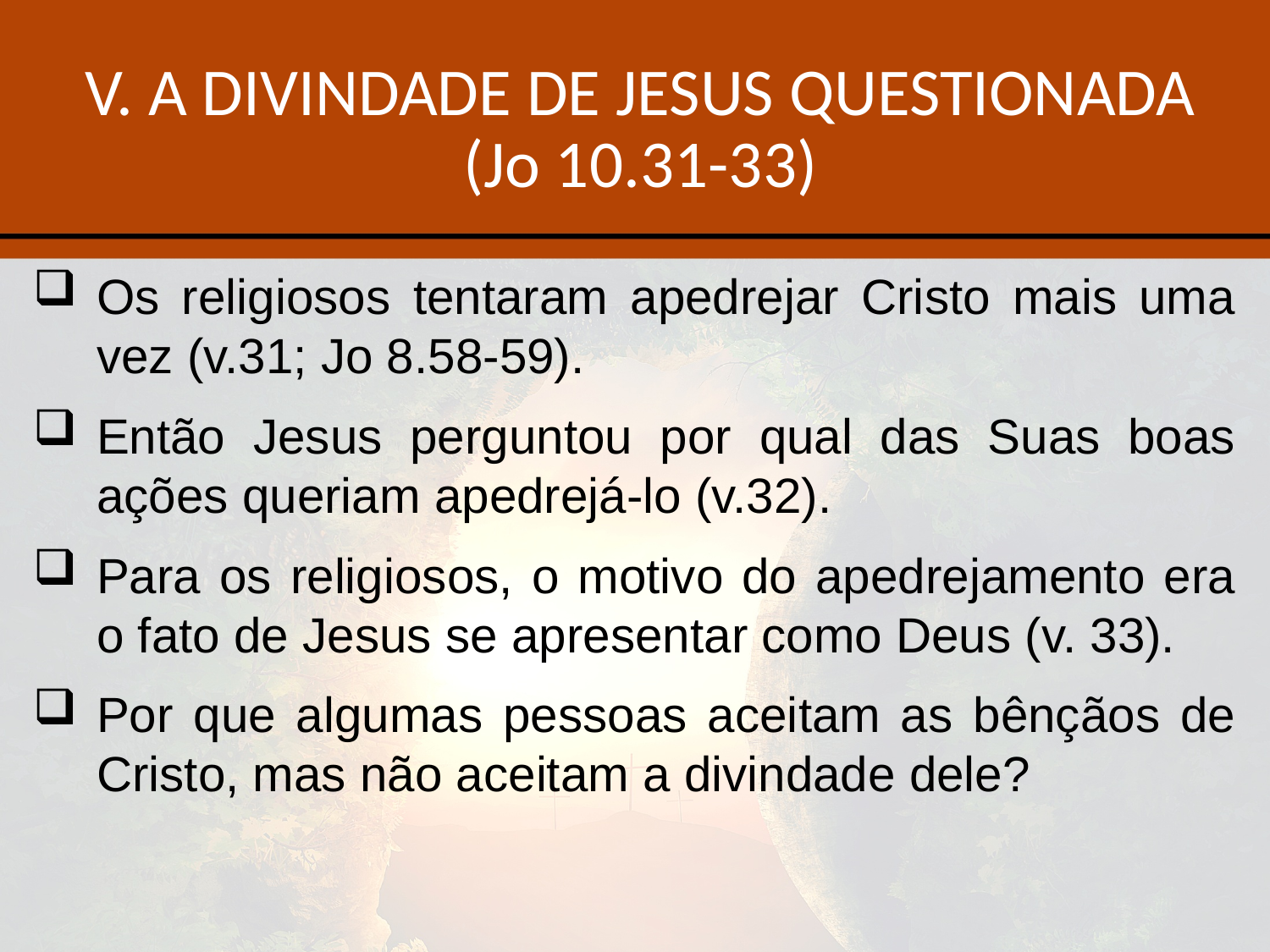

# V. A DIVINDADE DE JESUS QUESTIONADA (Jo 10.31-33)
Os religiosos tentaram apedrejar Cristo mais uma vez (v.31; Jo 8.58-59).
Então Jesus perguntou por qual das Suas boas ações queriam apedrejá-lo (v.32).
Para os religiosos, o motivo do apedrejamento era o fato de Jesus se apresentar como Deus (v. 33).
Por que algumas pessoas aceitam as bênçãos de Cristo, mas não aceitam a divindade dele?